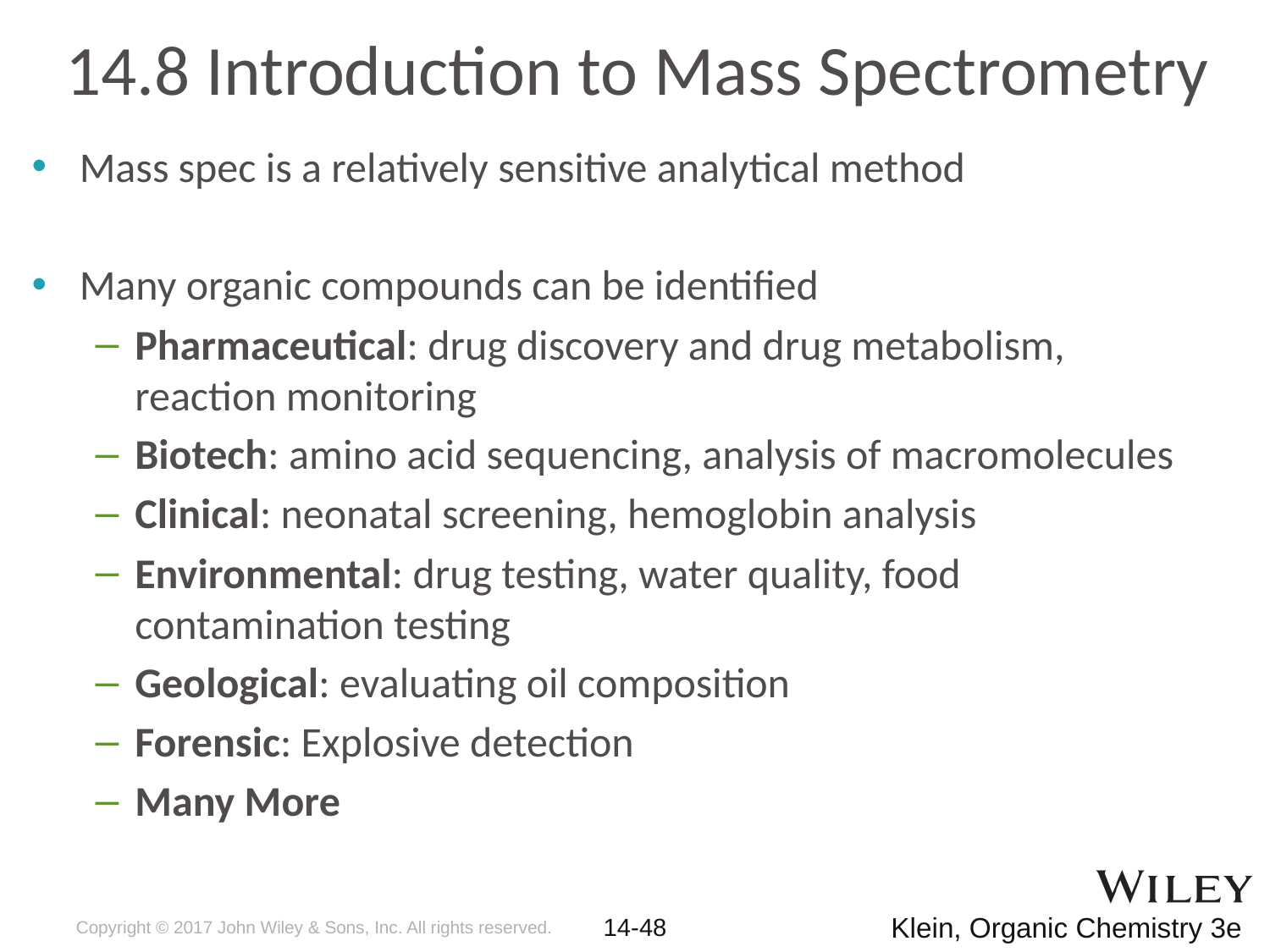

# 14.8 Introduction to Mass Spectrometry
Mass spec is a relatively sensitive analytical method

Many organic compounds can be identified
Pharmaceutical: drug discovery and drug metabolism, reaction monitoring
Biotech: amino acid sequencing, analysis of macromolecules
Clinical: neonatal screening, hemoglobin analysis
Environmental: drug testing, water quality, food contamination testing
Geological: evaluating oil composition
Forensic: Explosive detection
Many More
Copyright © 2017 John Wiley & Sons, Inc. All rights reserved.
14-48
Klein, Organic Chemistry 3e